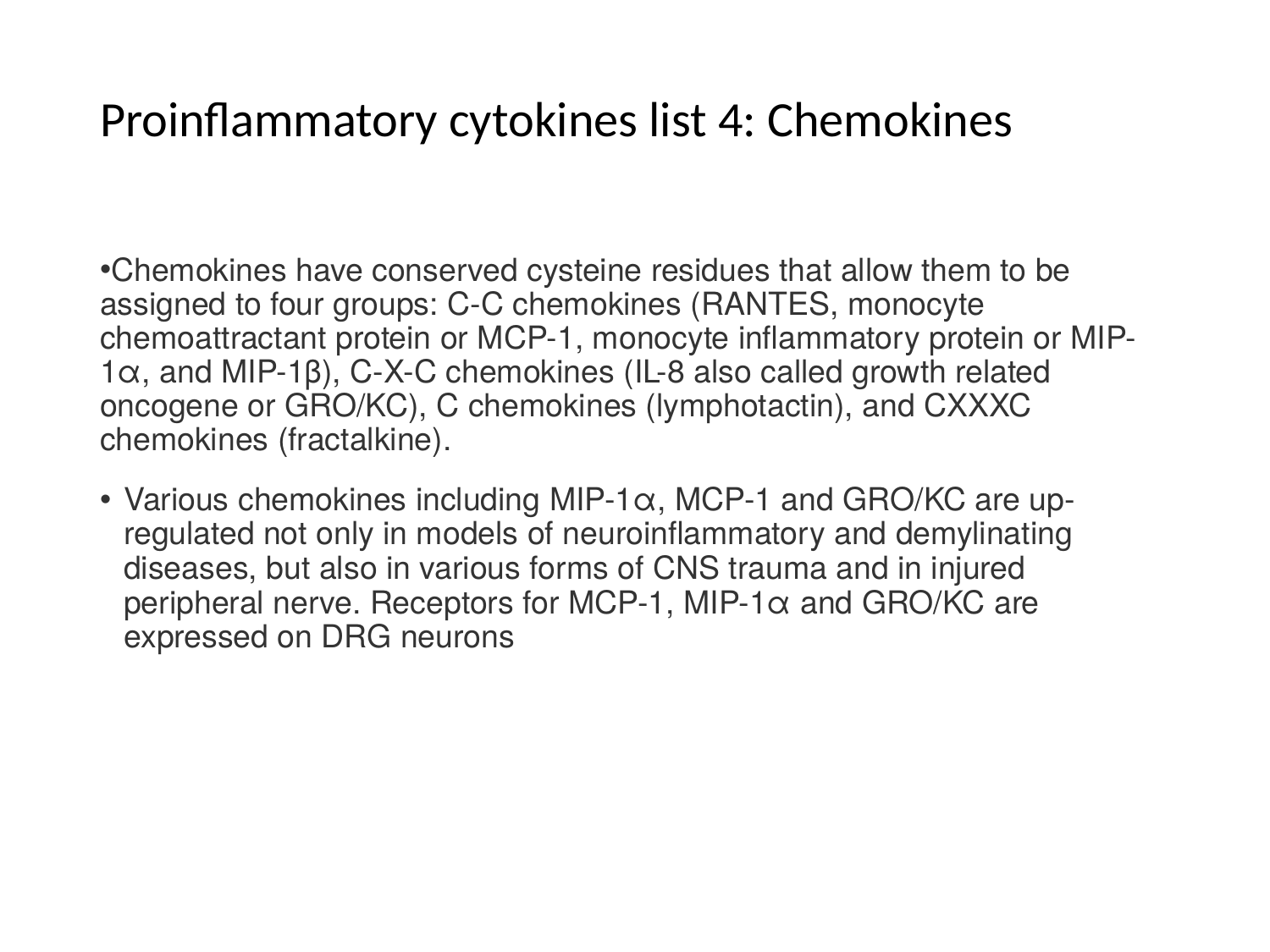

Proinflammatory cytokines list 4: Chemokines

Chemokines have conserved cysteine residues that allow them to be assigned to four groups: C-C chemokines (RANTES, monocyte chemoattractant protein or MCP-1, monocyte inflammatory protein or MIP-1α, and MIP-1β), C-X-C chemokines (IL-8 also called growth related oncogene or GRO/KC), C chemokines (lymphotactin), and CXXXC chemokines (fractalkine).
Various chemokines including MIP-1α, MCP-1 and GRO/KC are up-regulated not only in models of neuroinflammatory and demylinating diseases, but also in various forms of CNS trauma and in injured peripheral nerve. Receptors for MCP-1, MIP-1α and GRO/KC are expressed on DRG neurons